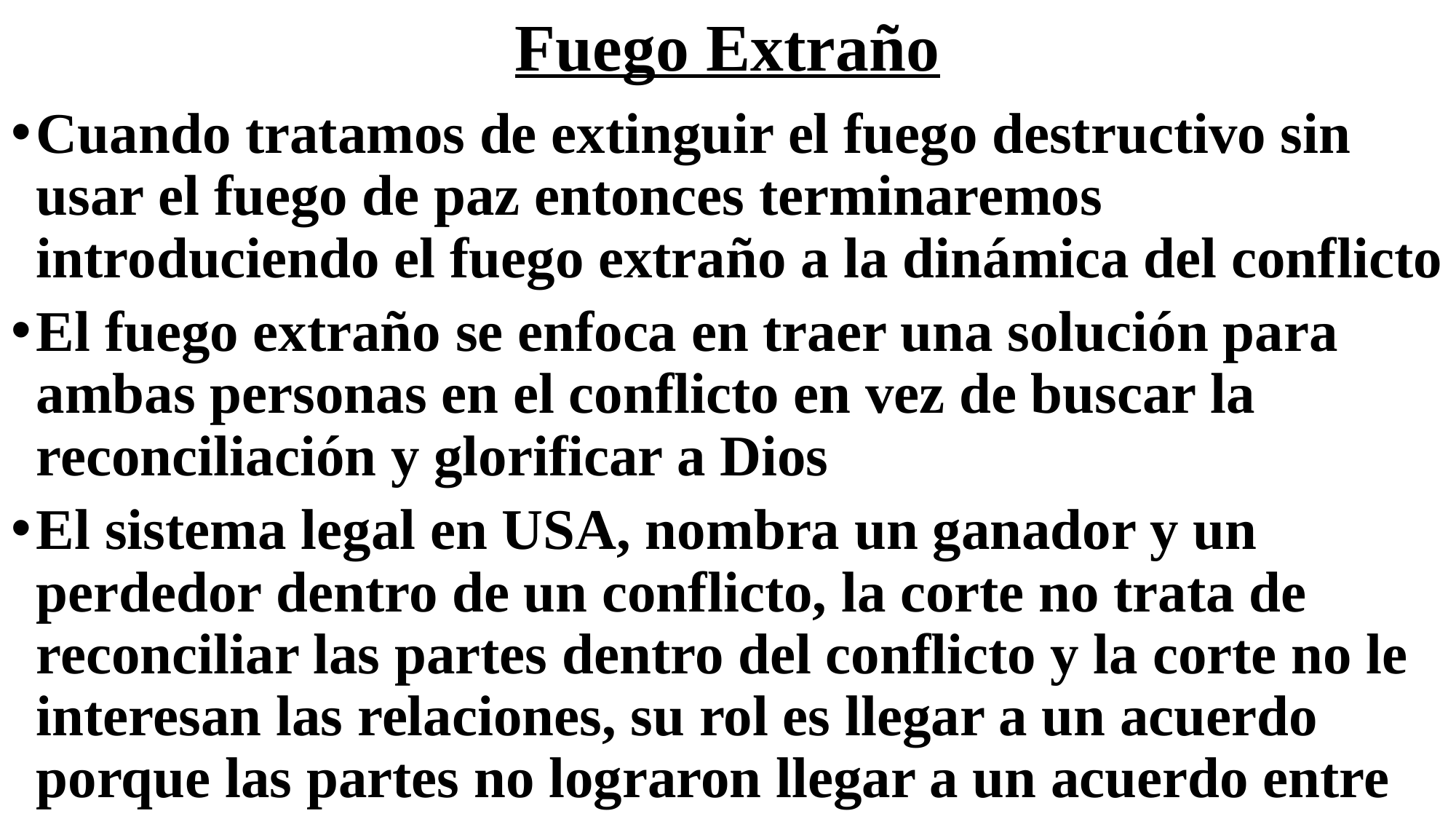

# Fuego Extraño
Cuando tratamos de extinguir el fuego destructivo sin usar el fuego de paz entonces terminaremos introduciendo el fuego extraño a la dinámica del conflicto
El fuego extraño se enfoca en traer una solución para ambas personas en el conflicto en vez de buscar la reconciliación y glorificar a Dios
El sistema legal en USA, nombra un ganador y un perdedor dentro de un conflicto, la corte no trata de reconciliar las partes dentro del conflicto y la corte no le interesan las relaciones, su rol es llegar a un acuerdo porque las partes no lograron llegar a un acuerdo entre ellos.